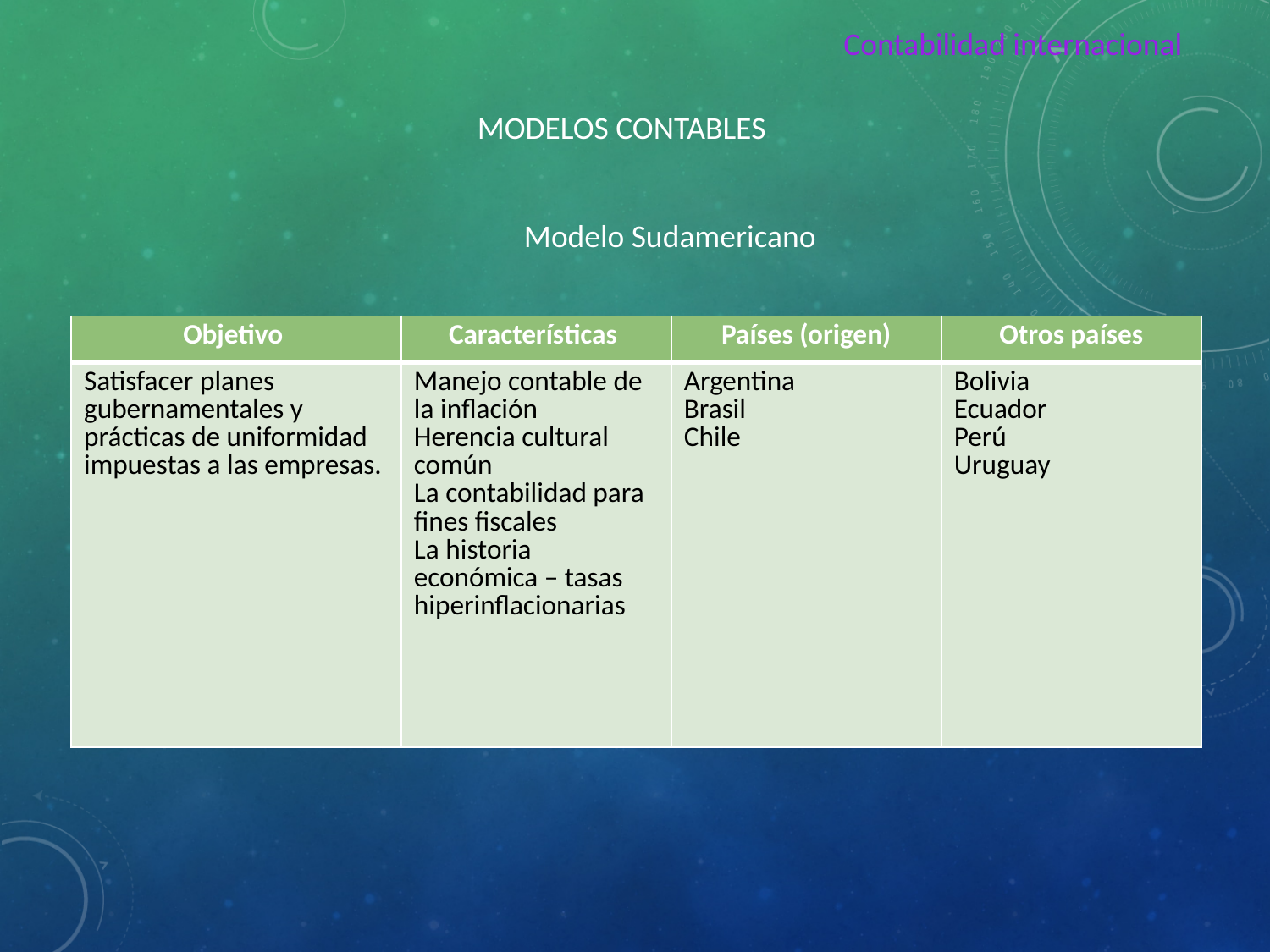

Contabilidad internacional
MODELOS CONTABLES
Modelo Sudamericano
| Objetivo | Características | Países (origen) | Otros países |
| --- | --- | --- | --- |
| Satisfacer planes gubernamentales y prácticas de uniformidad impuestas a las empresas. | Manejo contable de la inflación Herencia cultural común La contabilidad para fines fiscales La historia económica – tasas hiperinflacionarias | Argentina Brasil Chile | Bolivia Ecuador Perú Uruguay |